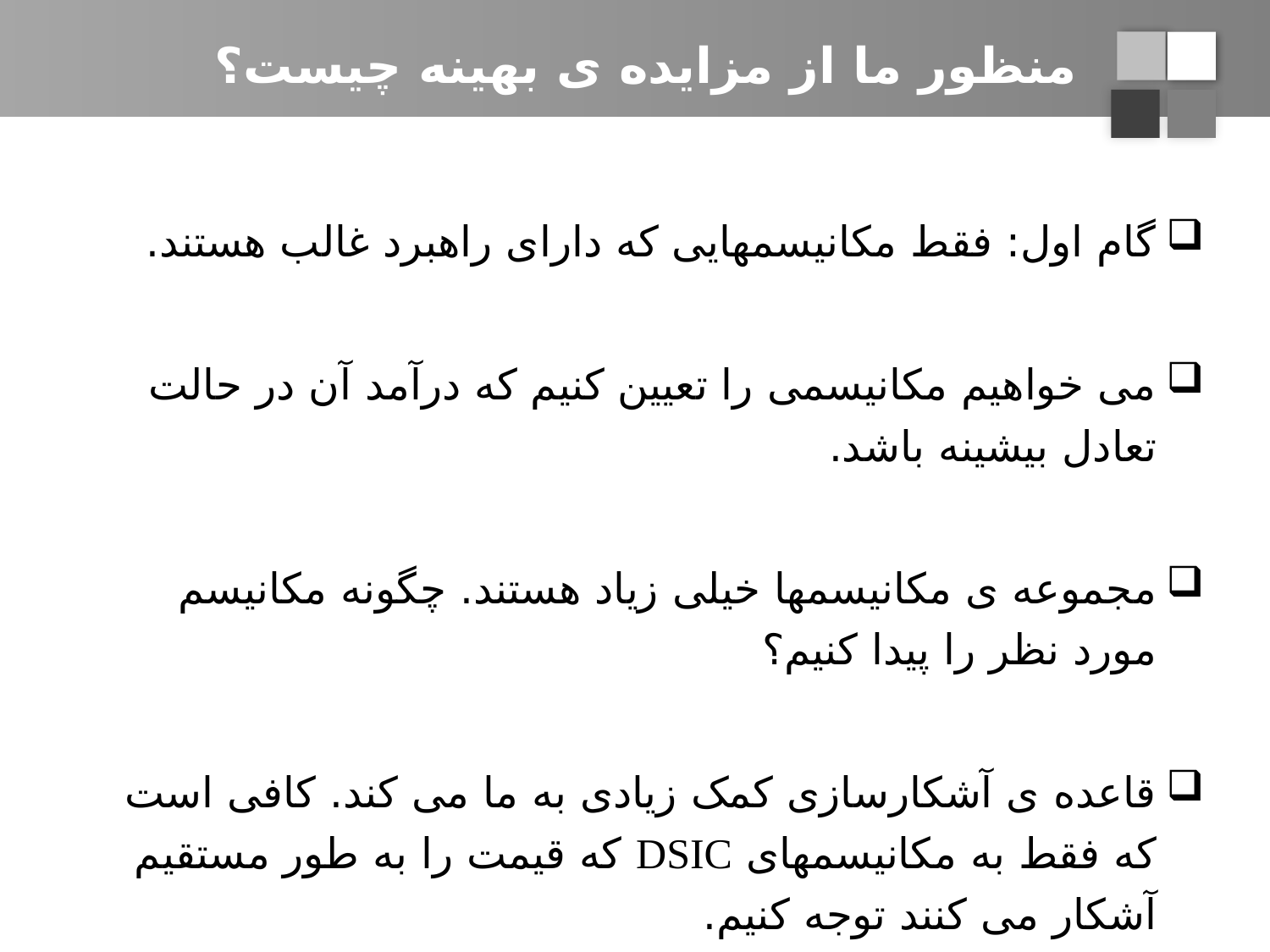

# منظور ما از مزایده ی بهینه چیست؟

گام اول: فقط مکانیسمهایی که دارای راهبرد غالب هستند.

می خواهیم مکانیسمی را تعیین کنیم که درآمد آن در حالت تعادل بیشینه باشد.

مجموعه ی مکانیسمها خیلی زیاد هستند. چگونه مکانیسم مورد نظر را پیدا کنیم؟

قاعده ی آشکارسازی کمک زیادی به ما می کند. کافی است که فقط به مکانیسمهای DSIC که قیمت را به طور مستقیم آشکار می کنند توجه کنیم.